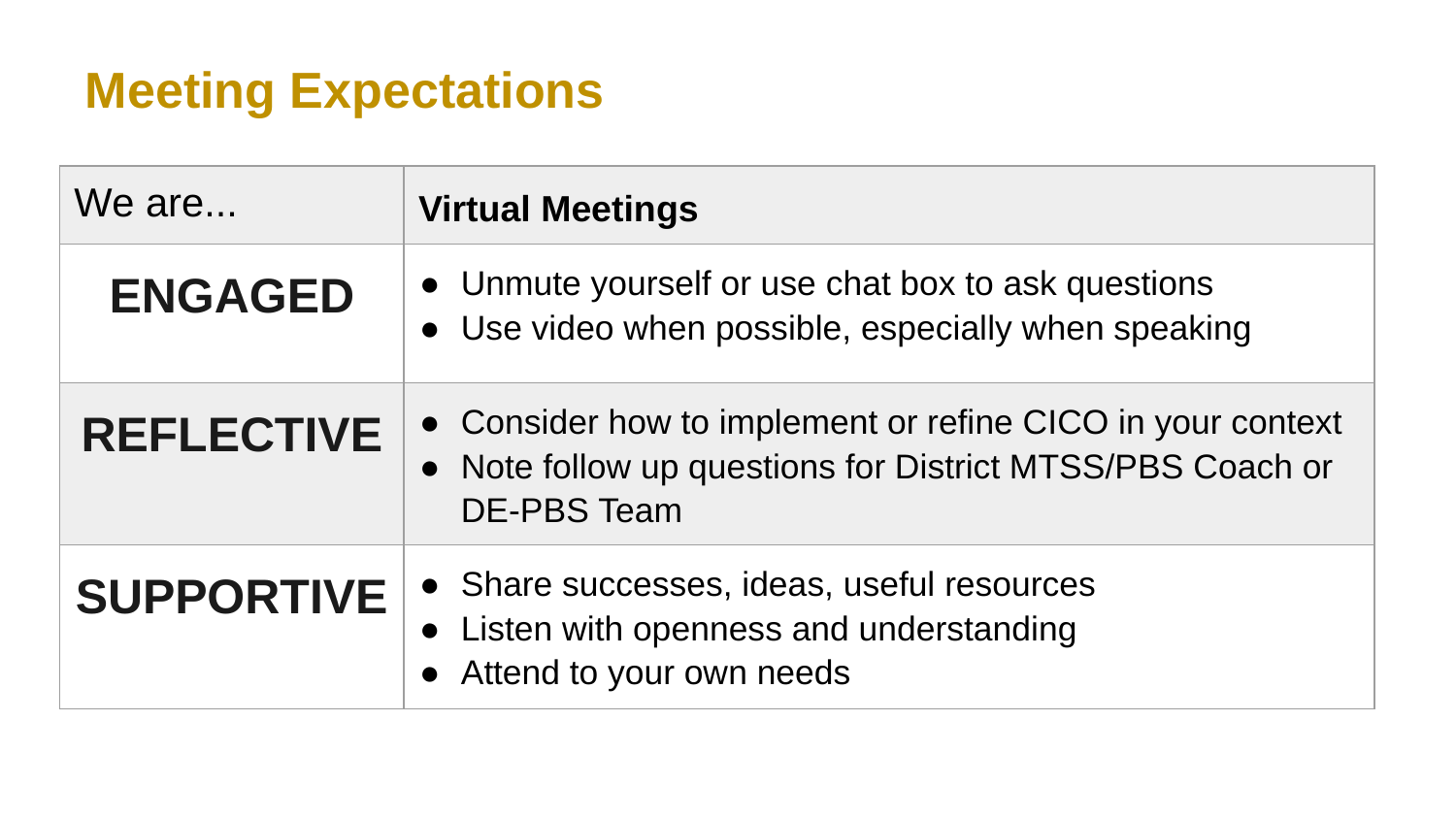

Meeting Expectations
| We are... | Virtual Meetings |
| --- | --- |
| ENGAGED | Unmute yourself or use chat box to ask questions Use video when possible, especially when speaking |
| REFLECTIVE | Consider how to implement or refine CICO in your context Note follow up questions for District MTSS/PBS Coach or DE-PBS Team |
| SUPPORTIVE | Share successes, ideas, useful resources Listen with openness and understanding Attend to your own needs |